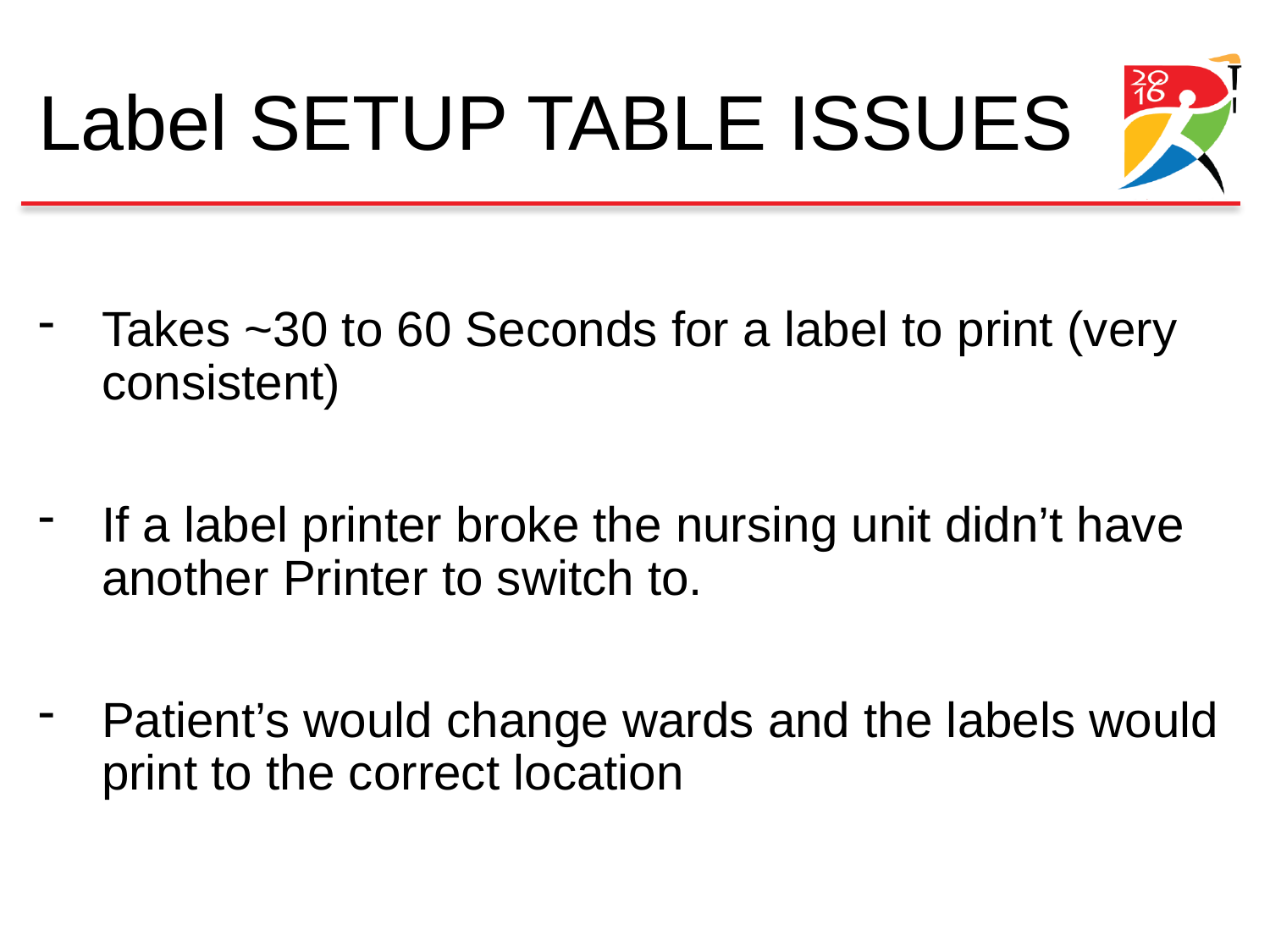

# Label SETUP TABLE ISSUES

Takes ~30 to 60 Seconds for a label to print (very consistent)

If a label printer broke the nursing unit didn’t have another Printer to switch to.

Patient’s would change wards and the labels would print to the correct location